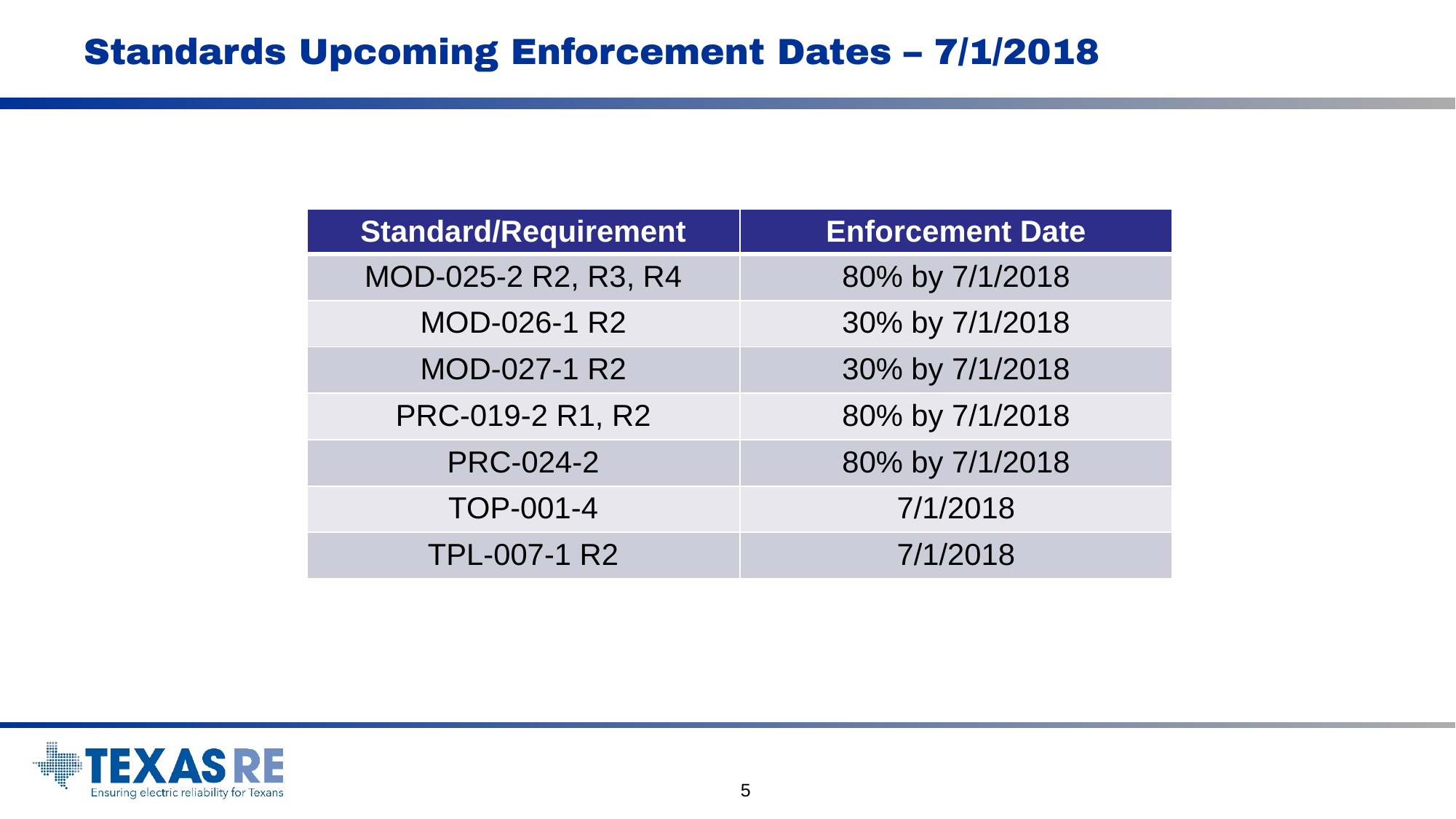

# Standards Upcoming Enforcement Dates – 7/1/2018
| Standard/Requirement | Enforcement Date |
| --- | --- |
| MOD-025-2 R2, R3, R4 | 80% by 7/1/2018 |
| MOD-026-1 R2 | 30% by 7/1/2018 |
| MOD-027-1 R2 | 30% by 7/1/2018 |
| PRC-019-2 R1, R2 | 80% by 7/1/2018 |
| PRC-024-2 | 80% by 7/1/2018 |
| TOP-001-4 | 7/1/2018 |
| TPL-007-1 R2 | 7/1/2018 |